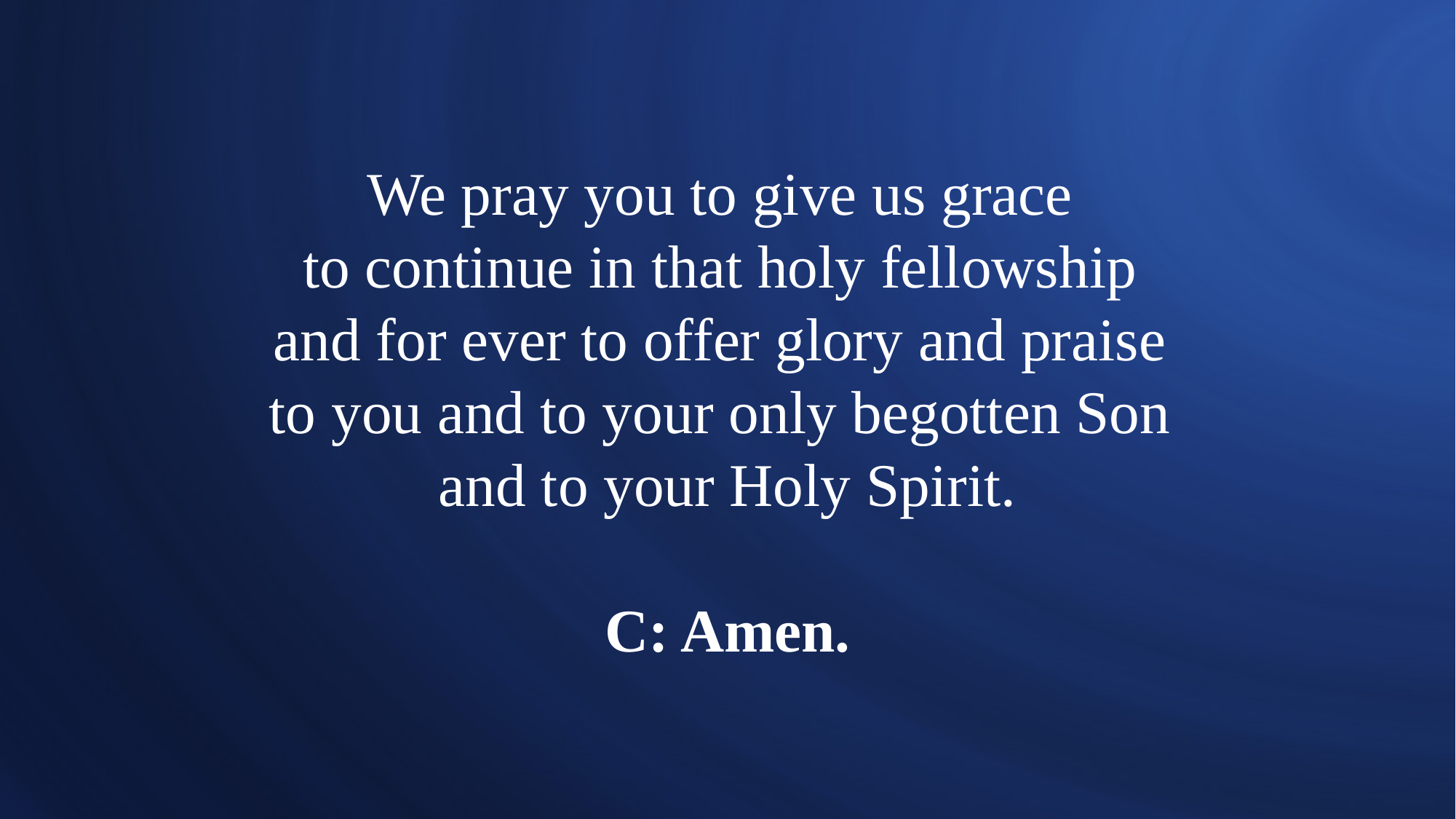

# We pray you to give us grace to continue in that holy fellowship and for ever to offer glory and praise to you and to your only begotten Son and to your Holy Spirit. C: Amen.